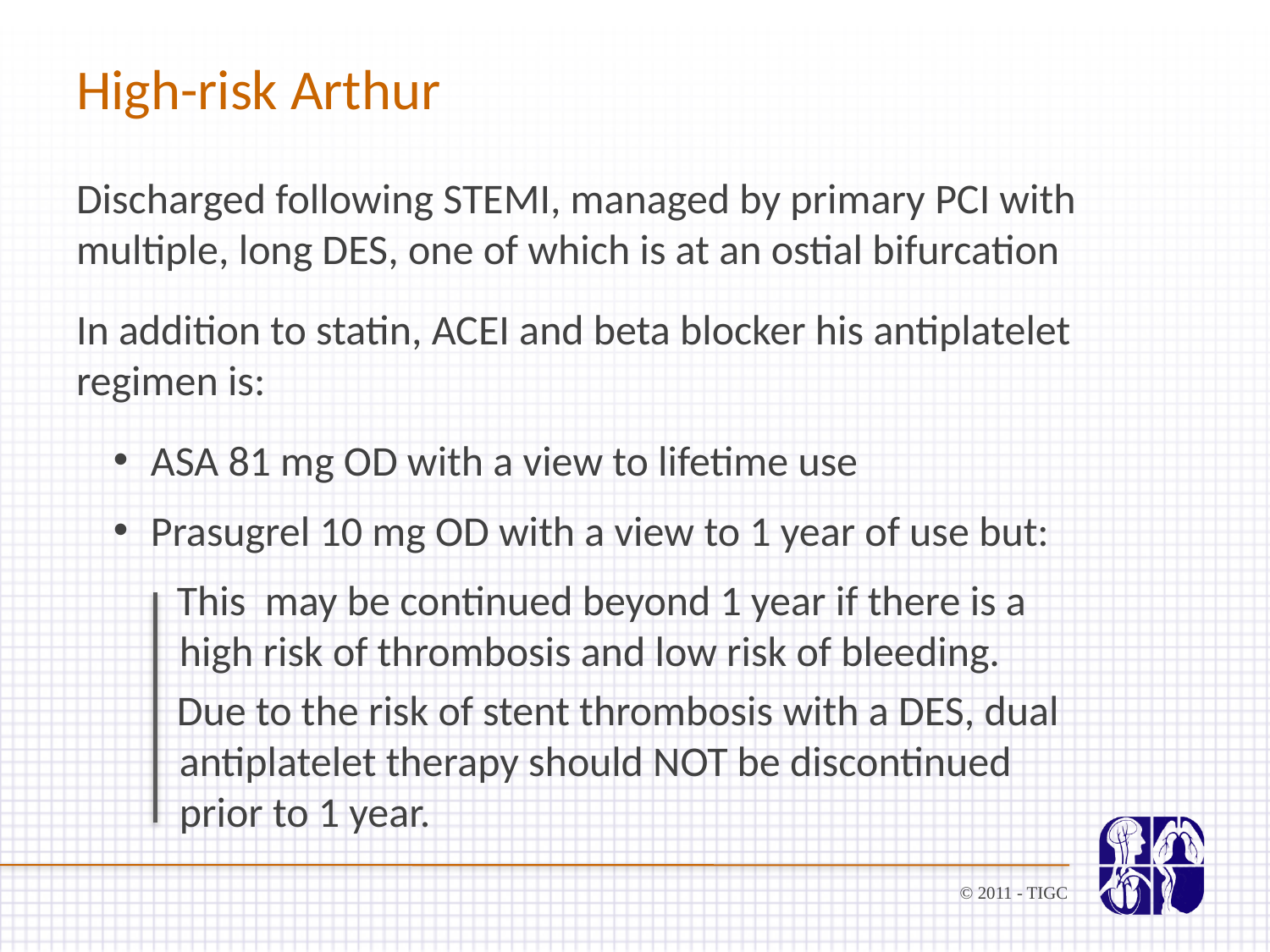

# High-risk Arthur
Discharged following STEMI, managed by primary PCI with multiple, long DES, one of which is at an ostial bifurcation
In addition to statin, ACEI and beta blocker his antiplatelet regimen is:
ASA 81 mg OD with a view to lifetime use
Prasugrel 10 mg OD with a view to 1 year of use but:
This  may be continued beyond 1 year if there is a high risk of thrombosis and low risk of bleeding.
Due to the risk of stent thrombosis with a DES, dual antiplatelet therapy should NOT be discontinued prior to 1 year.

© 2011 - TIGC